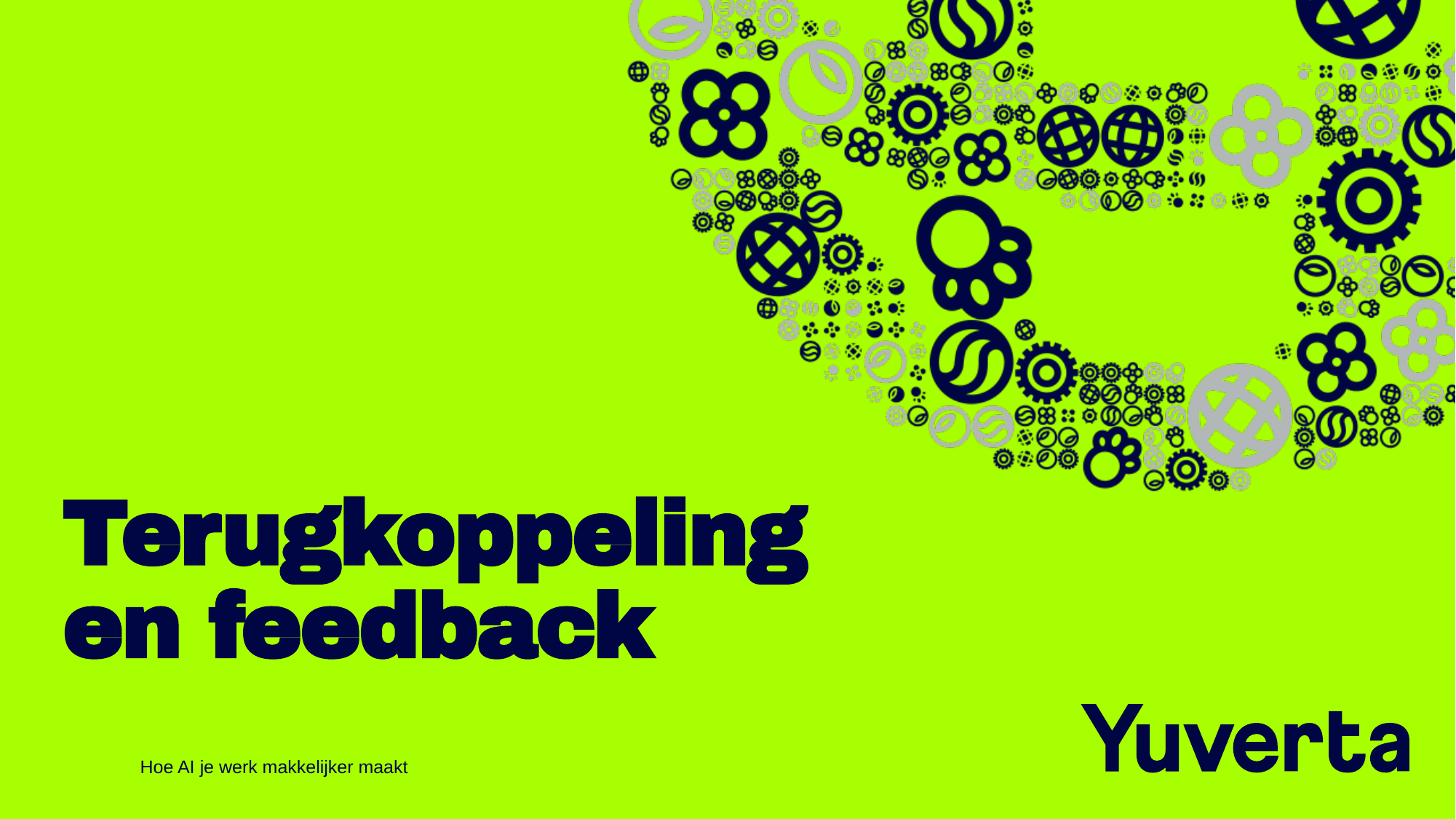

# Terugkoppeling en feedback
Hoe AI je werk makkelijker maakt
24